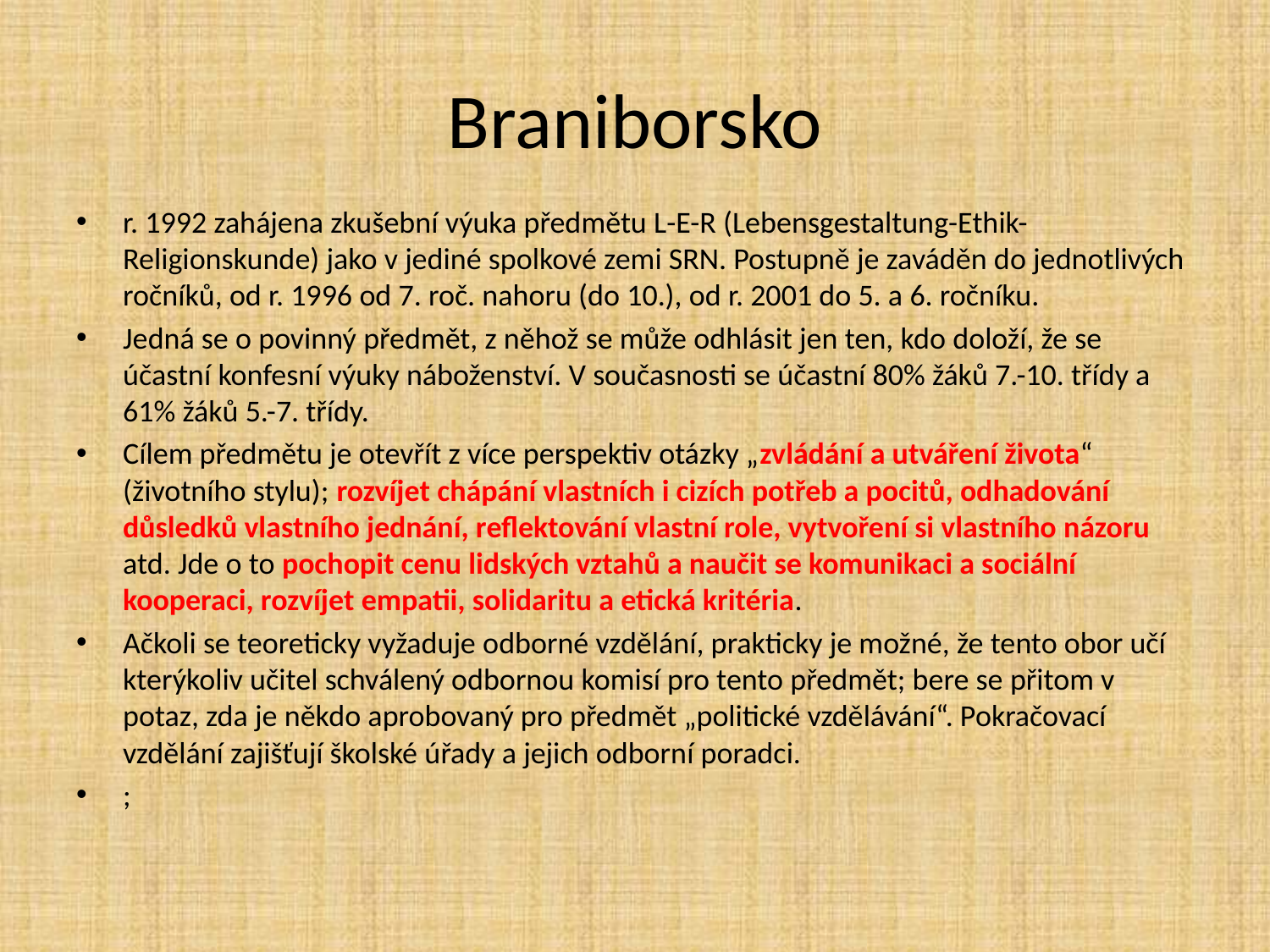

# Braniborsko
r. 1992 zahájena zkušební výuka předmětu L-E-R (Lebensgestaltung-Ethik-Religionskunde) jako v jediné spolkové zemi SRN. Postupně je zaváděn do jednotlivých ročníků, od r. 1996 od 7. roč. nahoru (do 10.), od r. 2001 do 5. a 6. ročníku.
Jedná se o povinný předmět, z něhož se může odhlásit jen ten, kdo doloží, že se účastní konfesní výuky náboženství. V současnosti se účastní 80% žáků 7.-10. třídy a 61% žáků 5.-7. třídy.
Cílem předmětu je otevřít z více perspektiv otázky „zvládání a utváření života“ (životního stylu); rozvíjet chápání vlastních i cizích potřeb a pocitů, odhadování důsledků vlastního jednání, reflektování vlastní role, vytvoření si vlastního názoru atd. Jde o to pochopit cenu lidských vztahů a naučit se komunikaci a sociální kooperaci, rozvíjet empatii, solidaritu a etická kritéria.
Ačkoli se teoreticky vyžaduje odborné vzdělání, prakticky je možné, že tento obor učí kterýkoliv učitel schválený odbornou komisí pro tento předmět; bere se přitom v potaz, zda je někdo aprobovaný pro předmět „politické vzdělávání“. Pokračovací vzdělání zajišťují školské úřady a jejich odborní poradci.
;